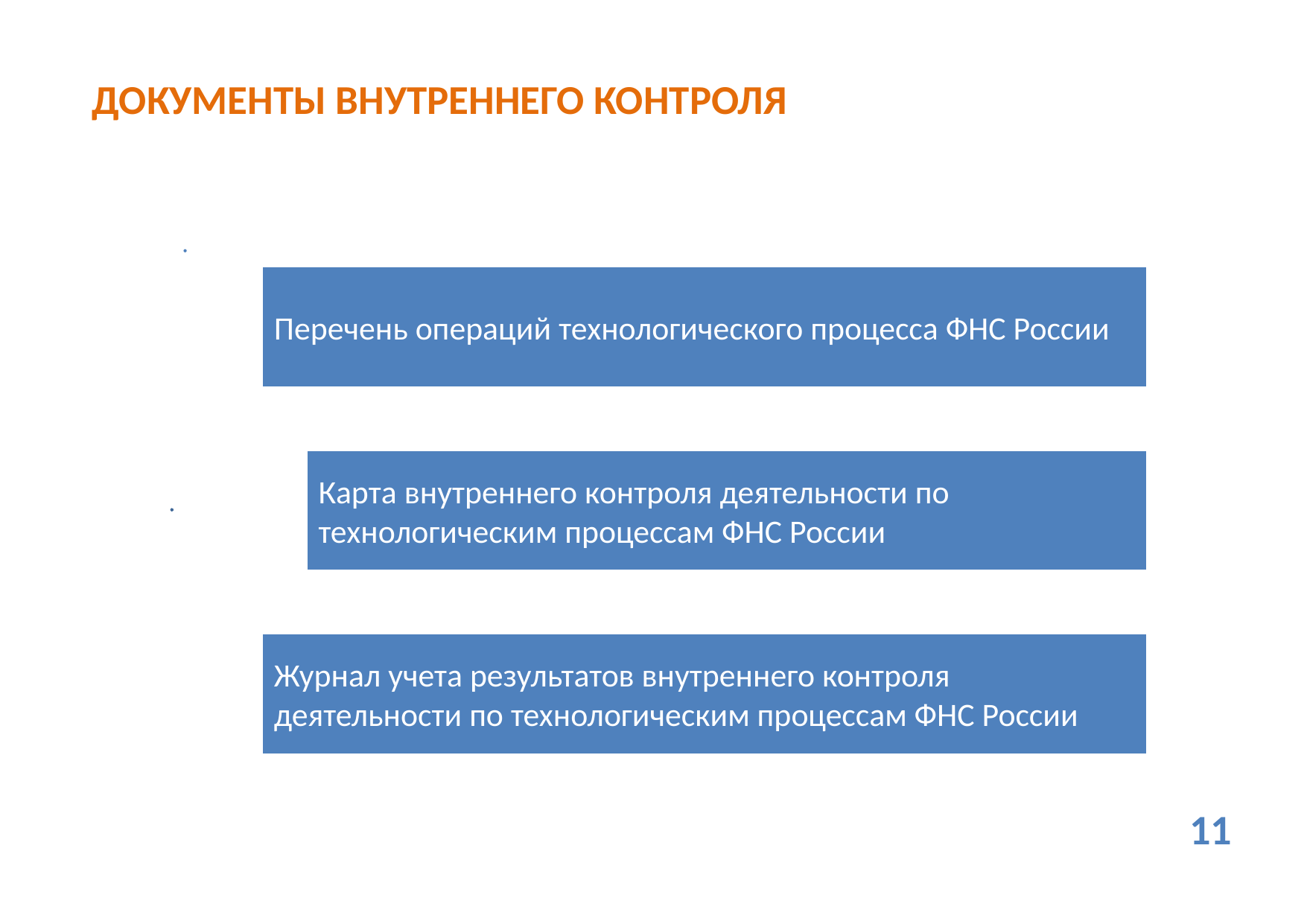

ДОКУМЕНТЫ ВНУТРЕННЕГО КОНТРОЛЯ
Перечень операций технологического процесса ФНС России
Карта внутреннего контроля деятельности по технологическим процессам ФНС России
Журнал учета результатов внутреннего контроля деятельности по технологическим процессам ФНС России
11